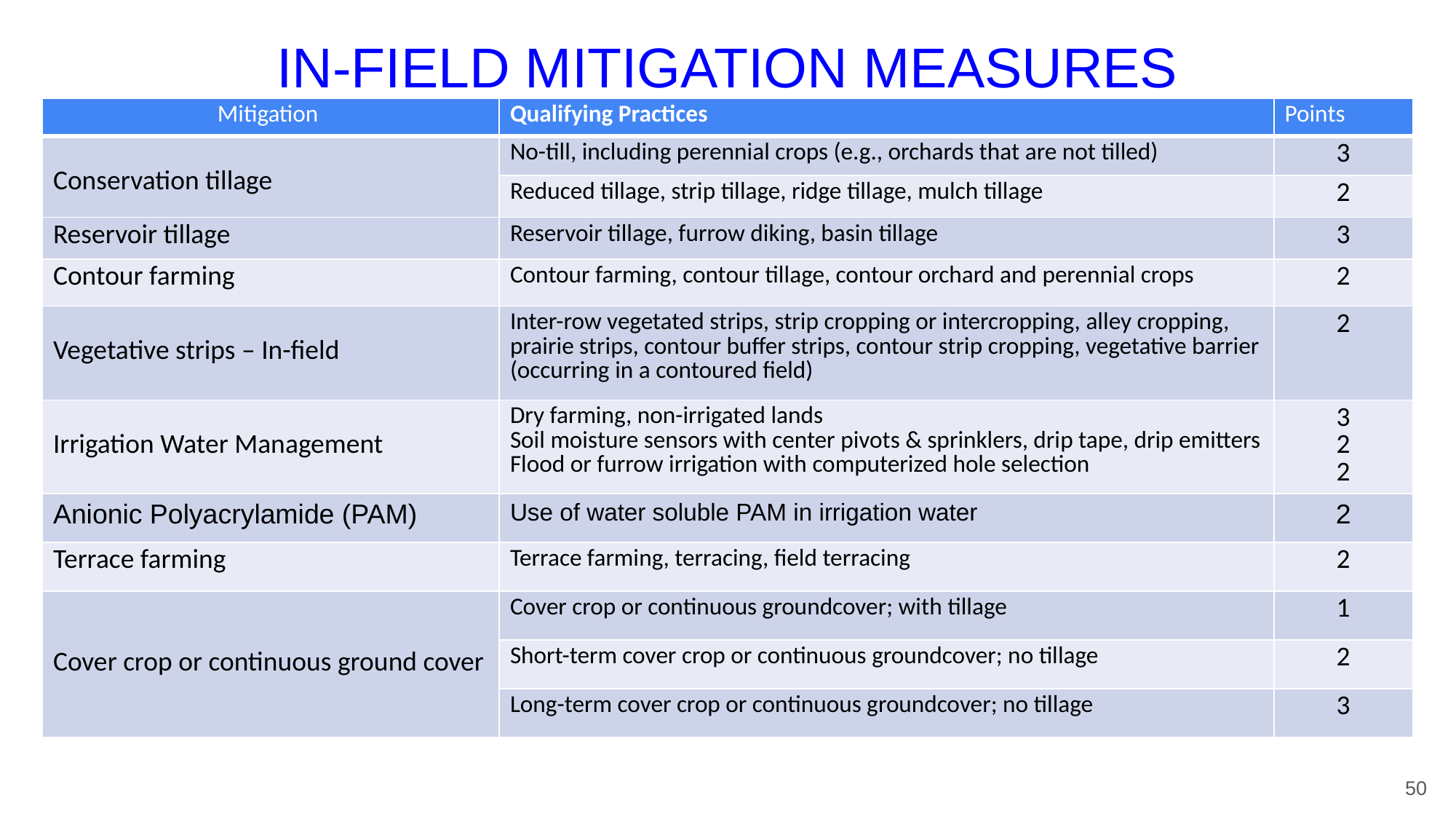

# IN-FIELD MITIGATION MEASURES
| Mitigation | Qualifying Practices | Points |
| --- | --- | --- |
| Conservation tillage | No-till, including perennial crops (e.g., orchards that are not tilled) | 3 |
|  | Reduced tillage, strip tillage, ridge tillage, mulch tillage | 2 |
| Reservoir tillage | Reservoir tillage, furrow diking, basin tillage | 3 |
| Contour farming | Contour farming, contour tillage, contour orchard and perennial crops | 2 |
| Vegetative strips – In-field | Inter-row vegetated strips, strip cropping or intercropping, alley cropping, prairie strips, contour buffer strips, contour strip cropping, vegetative barrier (occurring in a contoured field) | 2 |
| Irrigation Water Management | Dry farming, non-irrigated lands Soil moisture sensors with center pivots & sprinklers, drip tape, drip emitters Flood or furrow irrigation with computerized hole selection | 3 2 2 |
| Anionic Polyacrylamide (PAM) | Use of water soluble PAM in irrigation water | 2 |
| Terrace farming | Terrace farming, terracing, field terracing | 2 |
| Cover crop or continuous ground cover | Cover crop or continuous groundcover; with tillage | 1 |
|  | Short-term cover crop or continuous groundcover; no tillage | 2 |
|  | Long-term cover crop or continuous groundcover; no tillage | 3 |
50